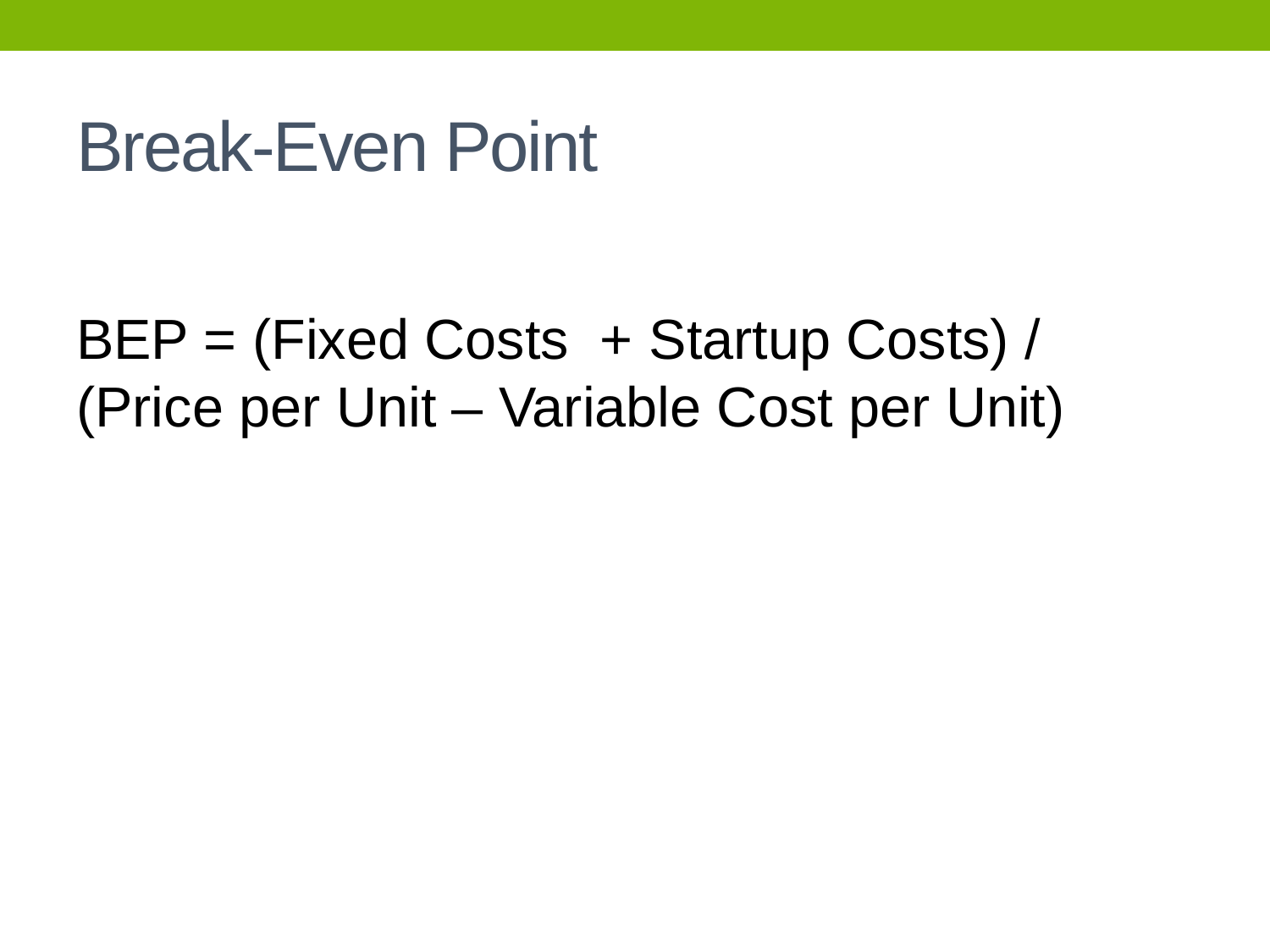

# Break-Even Point
BEP = (Fixed Costs  + Startup Costs) / (Price per Unit – Variable Cost per Unit)